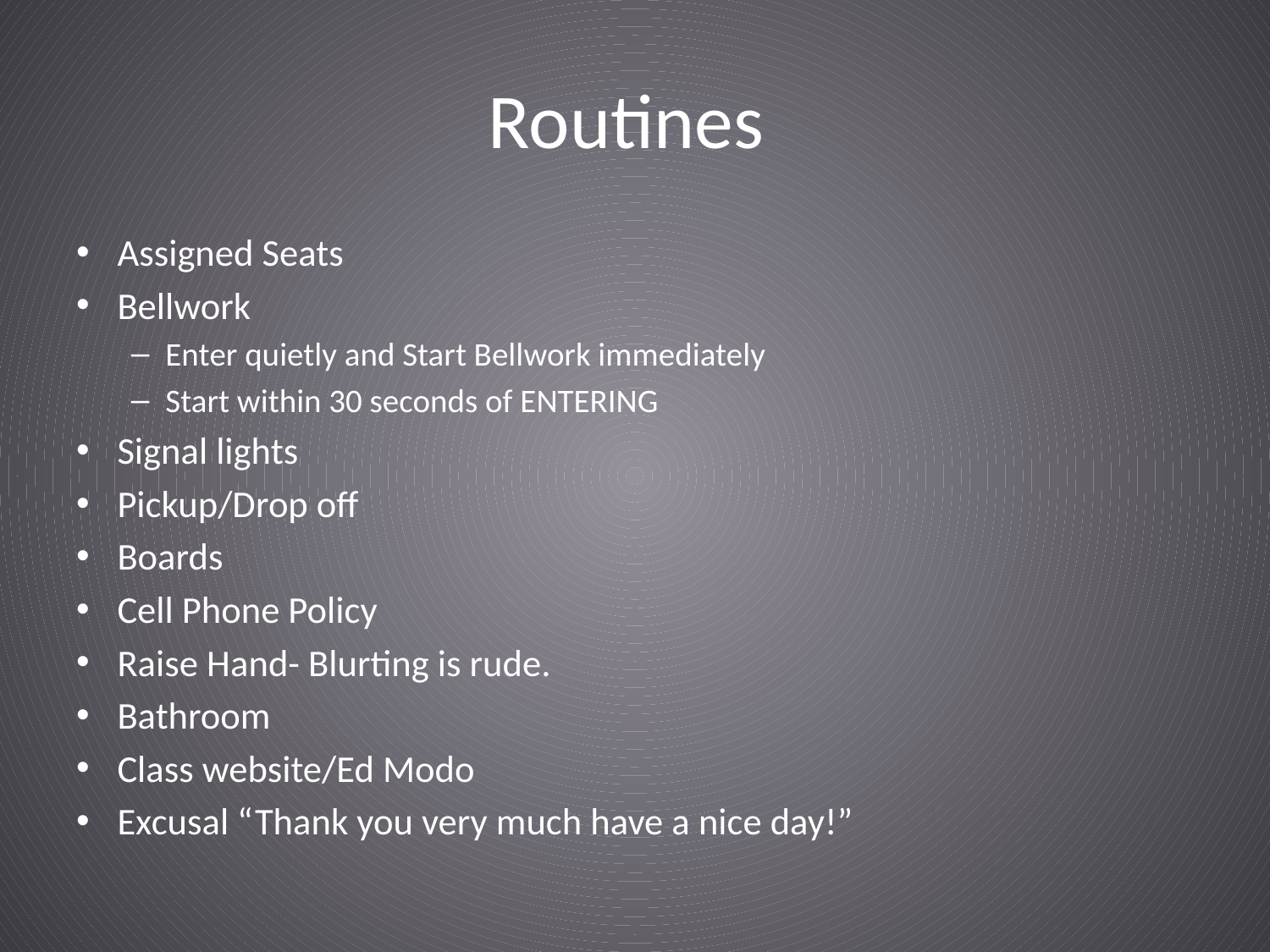

# Routines
Assigned Seats
Bellwork
Enter quietly and Start Bellwork immediately
Start within 30 seconds of ENTERING
Signal lights
Pickup/Drop off
Boards
Cell Phone Policy
Raise Hand- Blurting is rude.
Bathroom
Class website/Ed Modo
Excusal “Thank you very much have a nice day!”